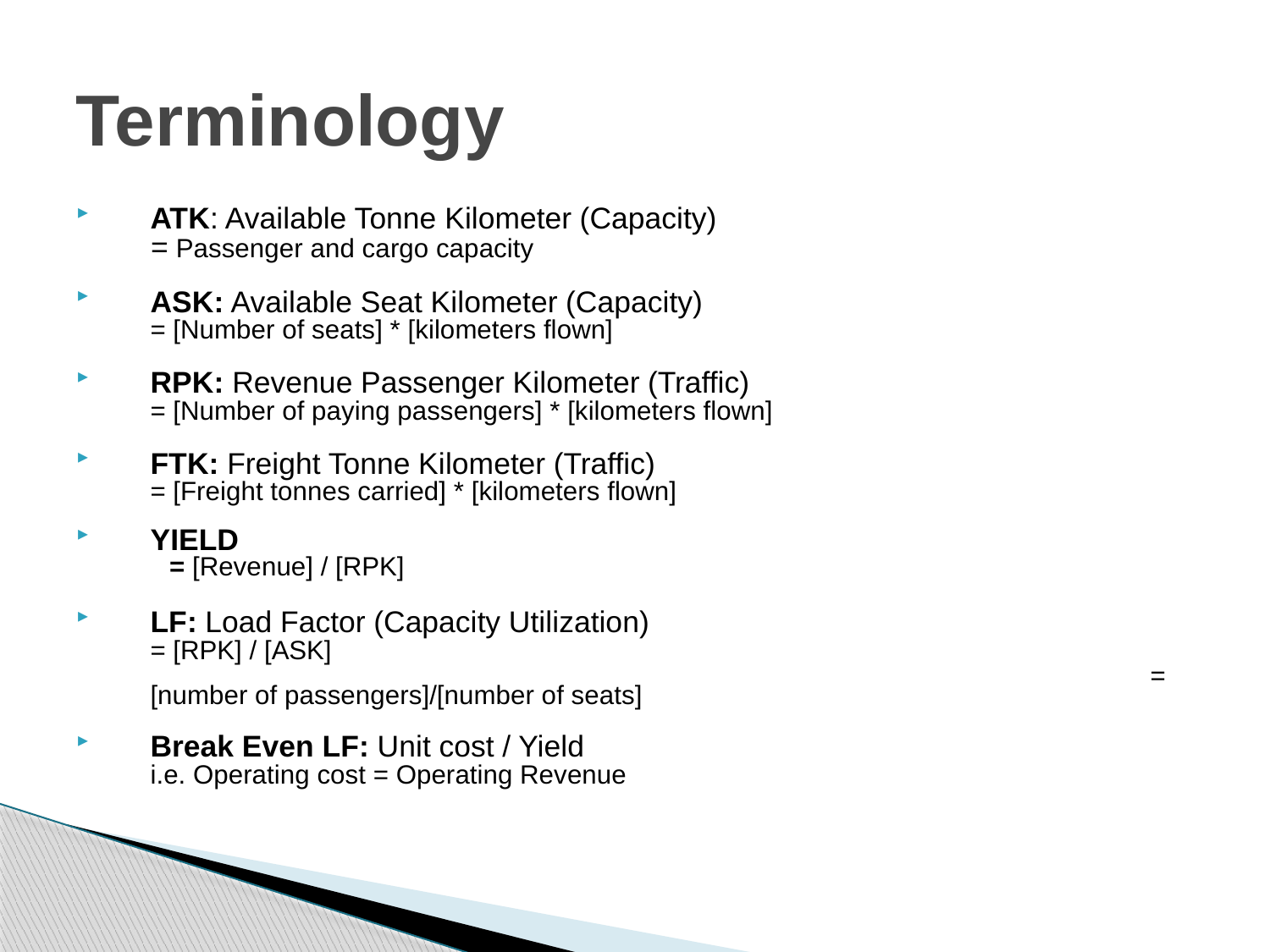

# Terminology
ATK: Available Tonne Kilometer (Capacity)
	= Passenger and cargo capacity

ASK: Available Seat Kilometer (Capacity)
	= [Number of seats] * [kilometers flown]

RPK: Revenue Passenger Kilometer (Traffic)
	= [Number of paying passengers] * [kilometers flown]

FTK: Freight Tonne Kilometer (Traffic)
	= [Freight tonnes carried] * [kilometers flown]

YIELD
    = [Revenue] / [RPK]

LF: Load Factor (Capacity Utilization)
	= [RPK] / [ASK]
                                                                                                                                                 = [number of passengers]/[number of seats]

Break Even LF: Unit cost / Yield
	i.e. Operating cost = Operating Revenue